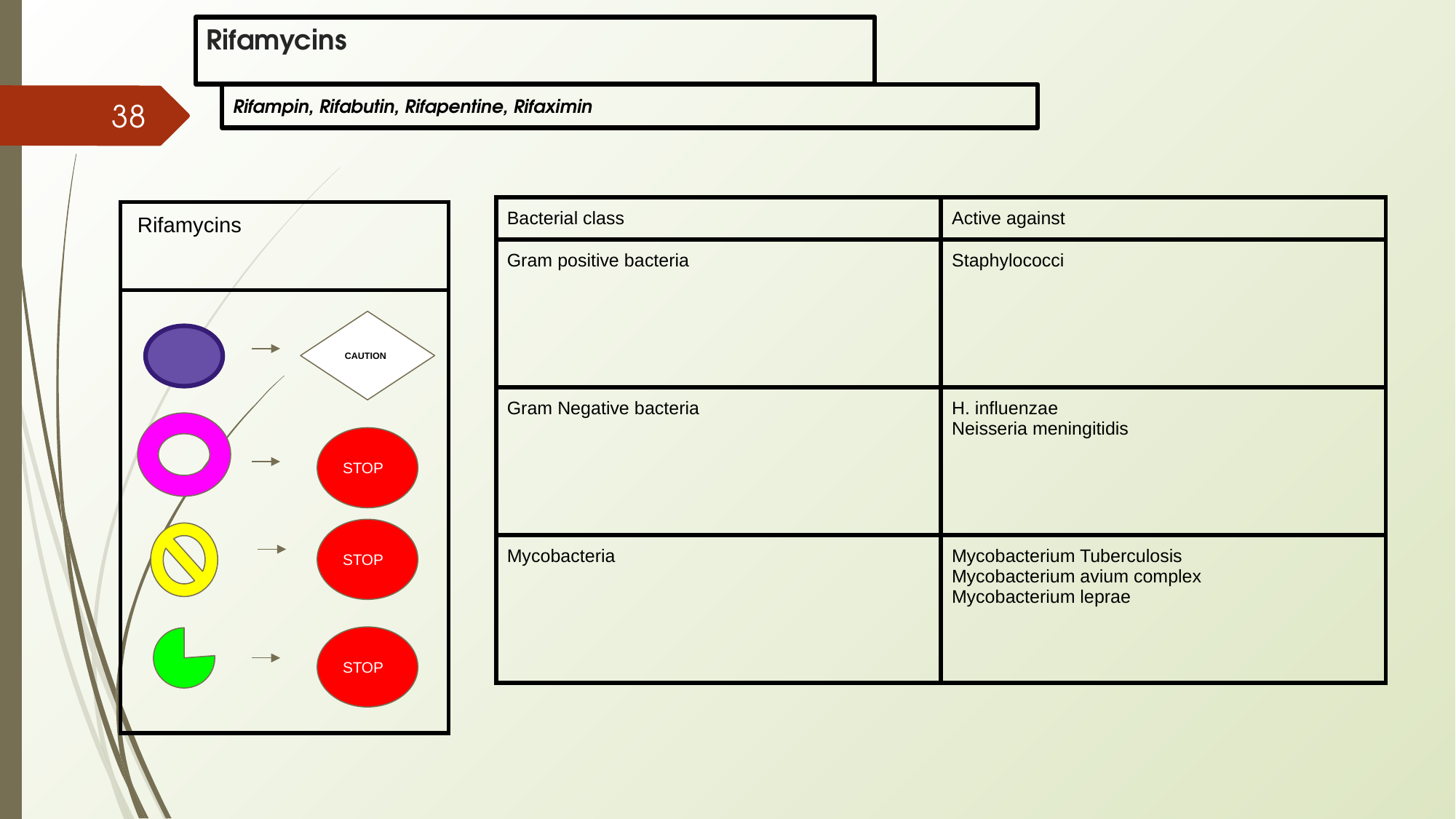

# Rifamycins
Rifampin, Rifabutin, Rifapentine, Rifaximin
38
| Bacterial class | Active against |
| --- | --- |
| Gram positive bacteria | Staphylococci |
| Gram Negative bacteria | H. influenzae Neisseria meningitidis |
| Mycobacteria | Mycobacterium Tuberculosis Mycobacterium avium complex Mycobacterium leprae |
| Rifamycins |
| --- |
|  |
CAUTION

STOP
STOP

STOP